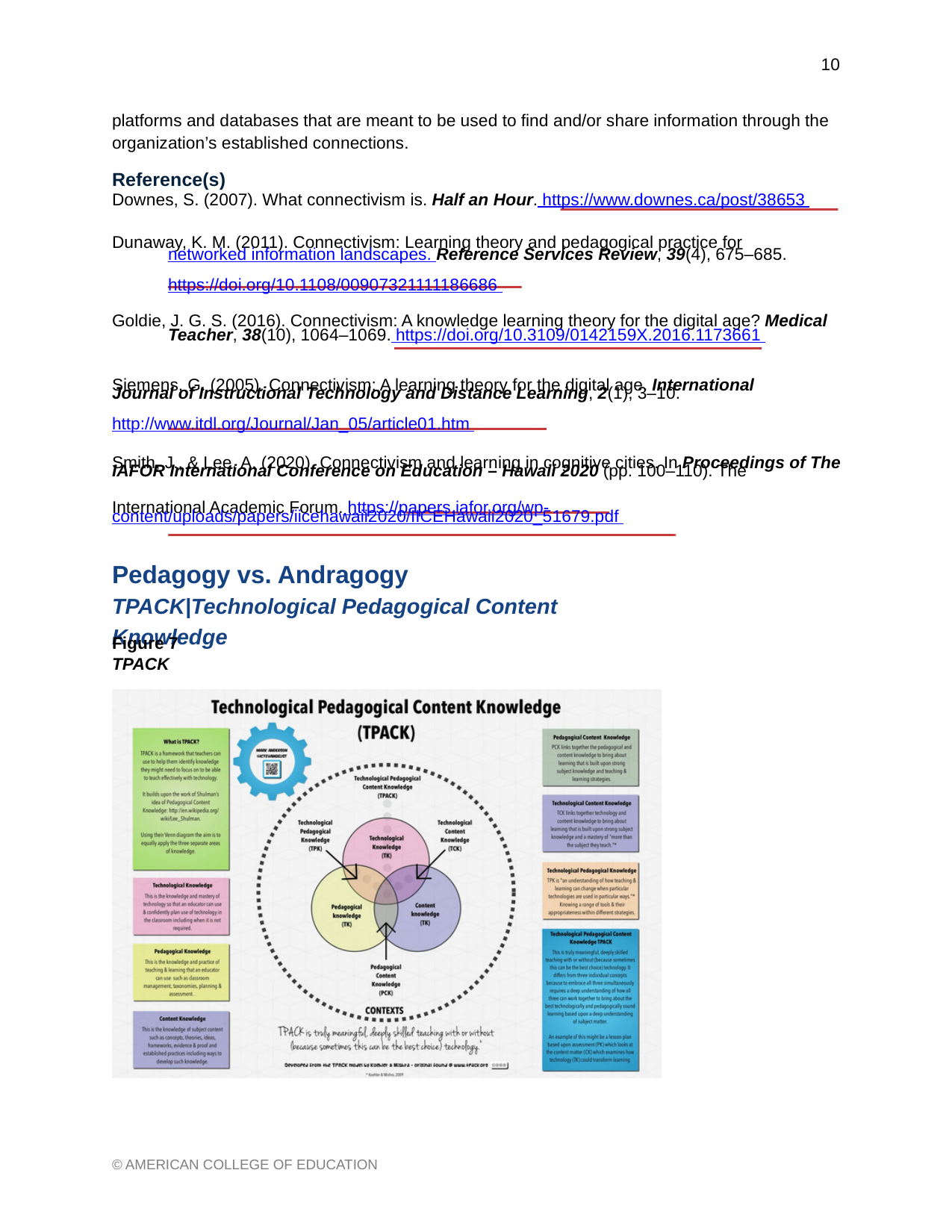

10
platforms and databases that are meant to be used to find and/or share information through the organization’s established connections.
Reference(s)

Downes, S. (2007). What connectivism is. Half an Hour. https://www.downes.ca/post/38653
Dunaway, K. M. (2011). Connectivism: Learning theory and pedagogical practice for

networked information landscapes. Reference Services Review, 39(4), 675–685.
https://doi.org/10.1108/00907321111186686

Goldie, J. G. S. (2016). Connectivism: A knowledge learning theory for the digital age? Medical
Teacher, 38(10), 1064–1069. https://doi.org/10.3109/0142159X.2016.1173661

Siemens, G. (2005). Connectivism: A learning theory for the digital age. International
Journal of Instructional Technology and Distance Learning, 2(1), 3–10.
http://www.itdl.org/Journal/Jan_05/article01.htm

Smith, J., & Lee, A. (2020). Connectivism and learning in cognitive cities. In Proceedings of The
IAFOR International Conference on Education – Hawaii 2020 (pp. 100–110). The
International Academic Forum. https://papers.iafor.org/wp-
content/uploads/papers/iicehawaii2020/IICEHawaii2020_51679.pdf

Pedagogy vs. Andragogy
TPACK|Technological Pedagogical Content Knowledge
Figure 7

TPACK

© AMERICAN COLLEGE OF EDUCATION